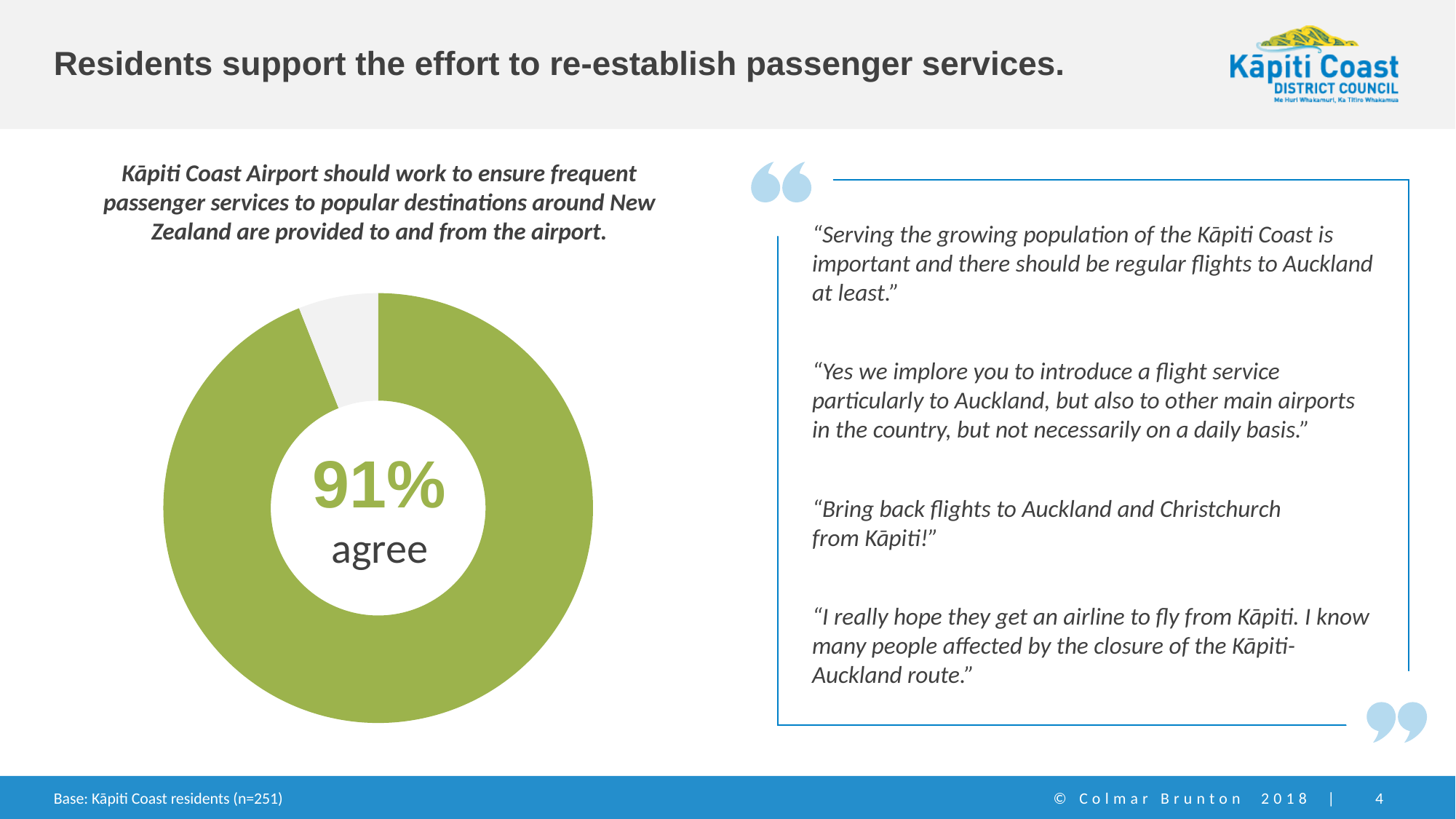

# Residents support the effort to re-establish passenger services.

Kāpiti Coast Airport should work to ensure frequent passenger services to popular destinations around New Zealand are provided to and from the airport.

### Chart

| Category |  |
|---|---|
| Strongly agree | 0.94 |
| Tend to agree | 0.06 |
“Serving the growing population of the Kāpiti Coast is important and there should be regular flights to Auckland at least.”
“Yes we implore you to introduce a flight service particularly to Auckland, but also to other main airports in the country, but not necessarily on a daily basis.”
91%
agree
“Bring back flights to Auckland and Christchurch from Kāpiti!”
“I really hope they get an airline to fly from Kāpiti. I know many people affected by the closure of the Kāpiti-Auckland route.”
Base: Kāpiti Coast residents (n=251)
4